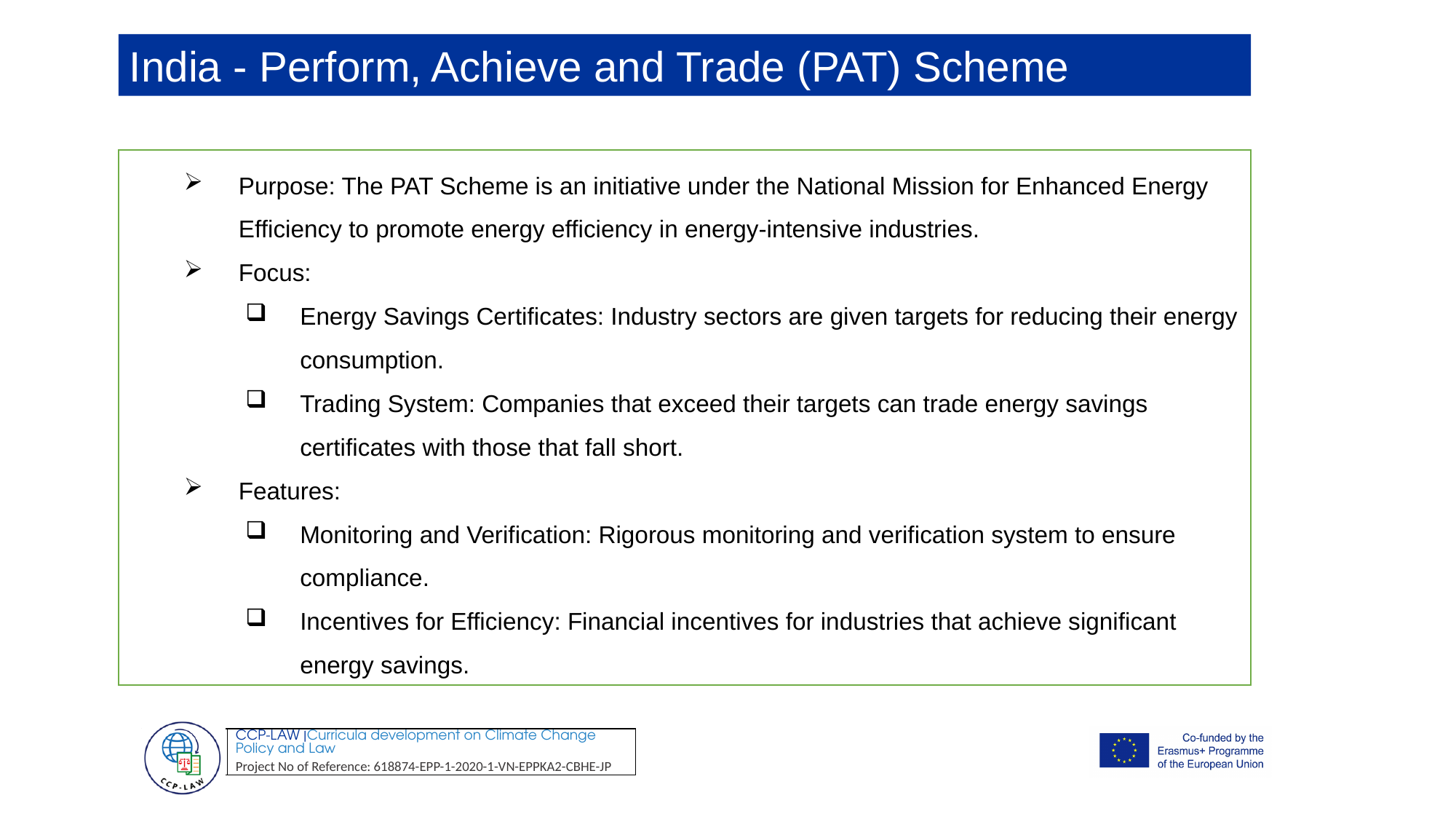

India - Perform, Achieve and Trade (PAT) Scheme
Purpose: The PAT Scheme is an initiative under the National Mission for Enhanced Energy Efficiency to promote energy efficiency in energy-intensive industries.
Focus:
Energy Savings Certificates: Industry sectors are given targets for reducing their energy consumption.
Trading System: Companies that exceed their targets can trade energy savings certificates with those that fall short.
Features:
Monitoring and Verification: Rigorous monitoring and verification system to ensure compliance.
Incentives for Efficiency: Financial incentives for industries that achieve significant energy savings.